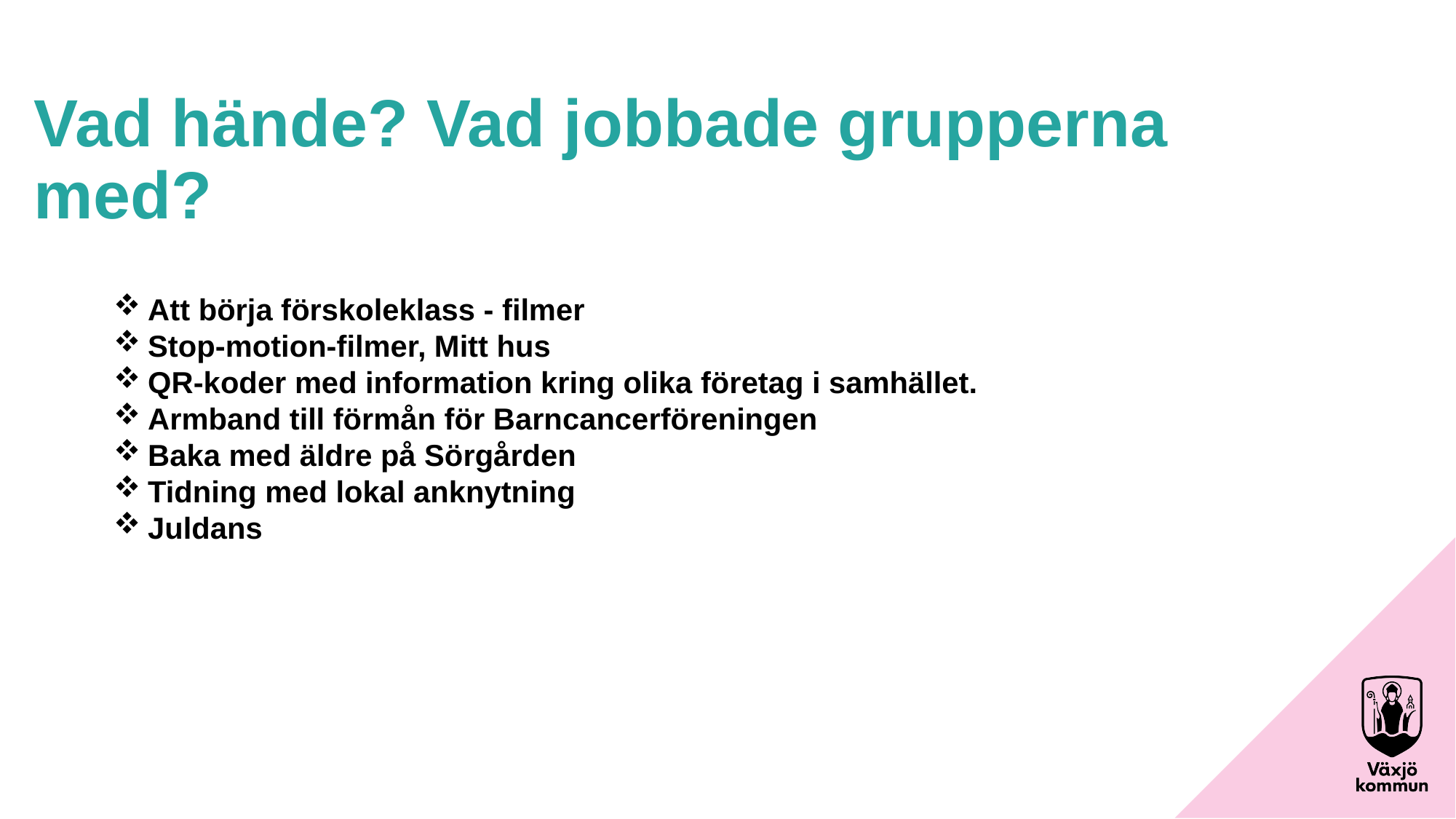

Vad hände? Vad jobbade grupperna med?

Att börja förskoleklass - filmer
Stop-motion-filmer, Mitt hus
QR-koder med information kring olika företag i samhället.
Armband till förmån för Barncancerföreningen
Baka med äldre på Sörgården
Tidning med lokal anknytning
Juldans